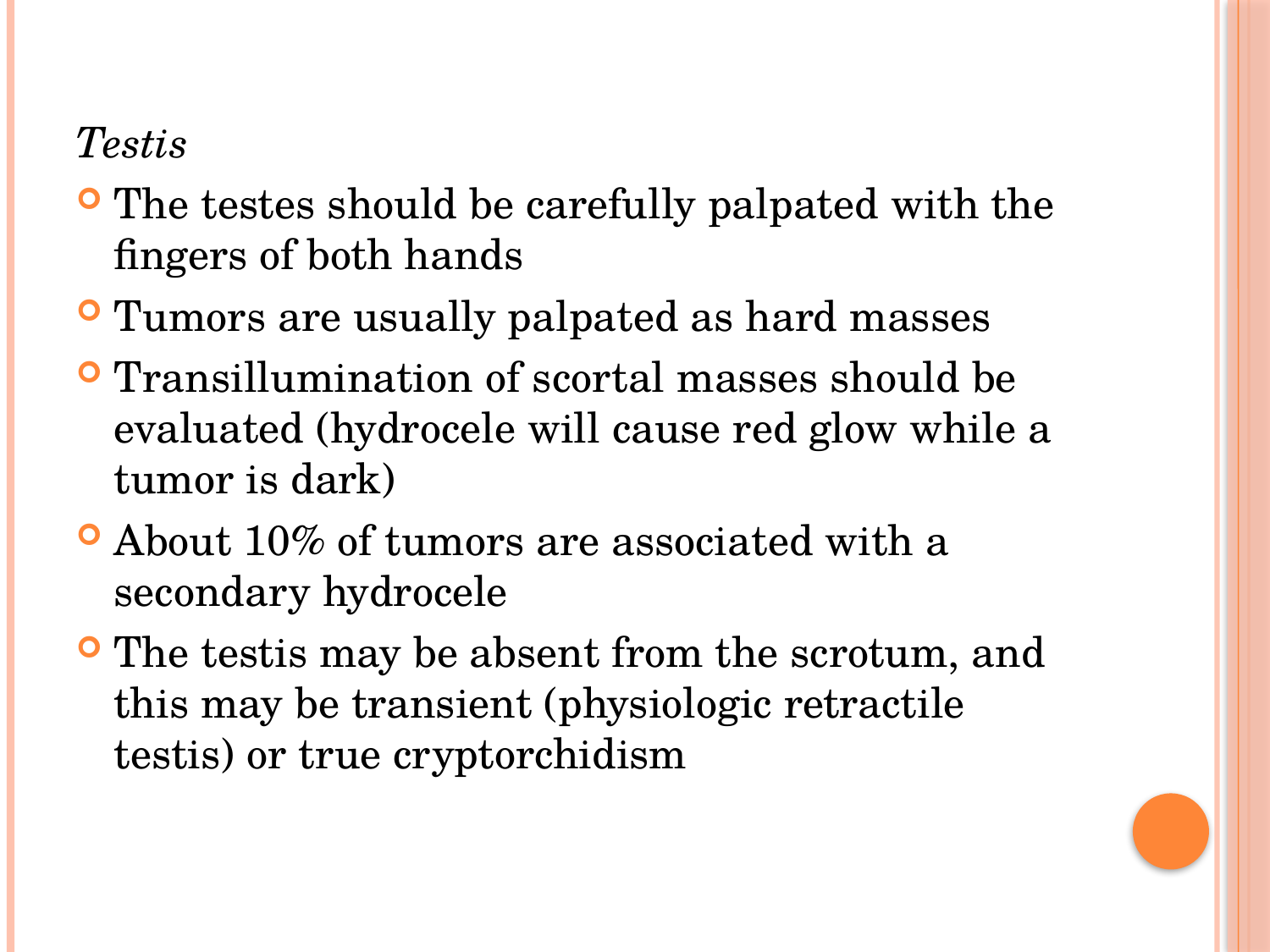

Testis
The testes should be carefully palpated with the fingers of both hands
Tumors are usually palpated as hard masses
Transillumination of scortal masses should be evaluated (hydrocele will cause red glow while a tumor is dark)
About 10% of tumors are associated with a secondary hydrocele
The testis may be absent from the scrotum, and this may be transient (physiologic retractile testis) or true cryptorchidism